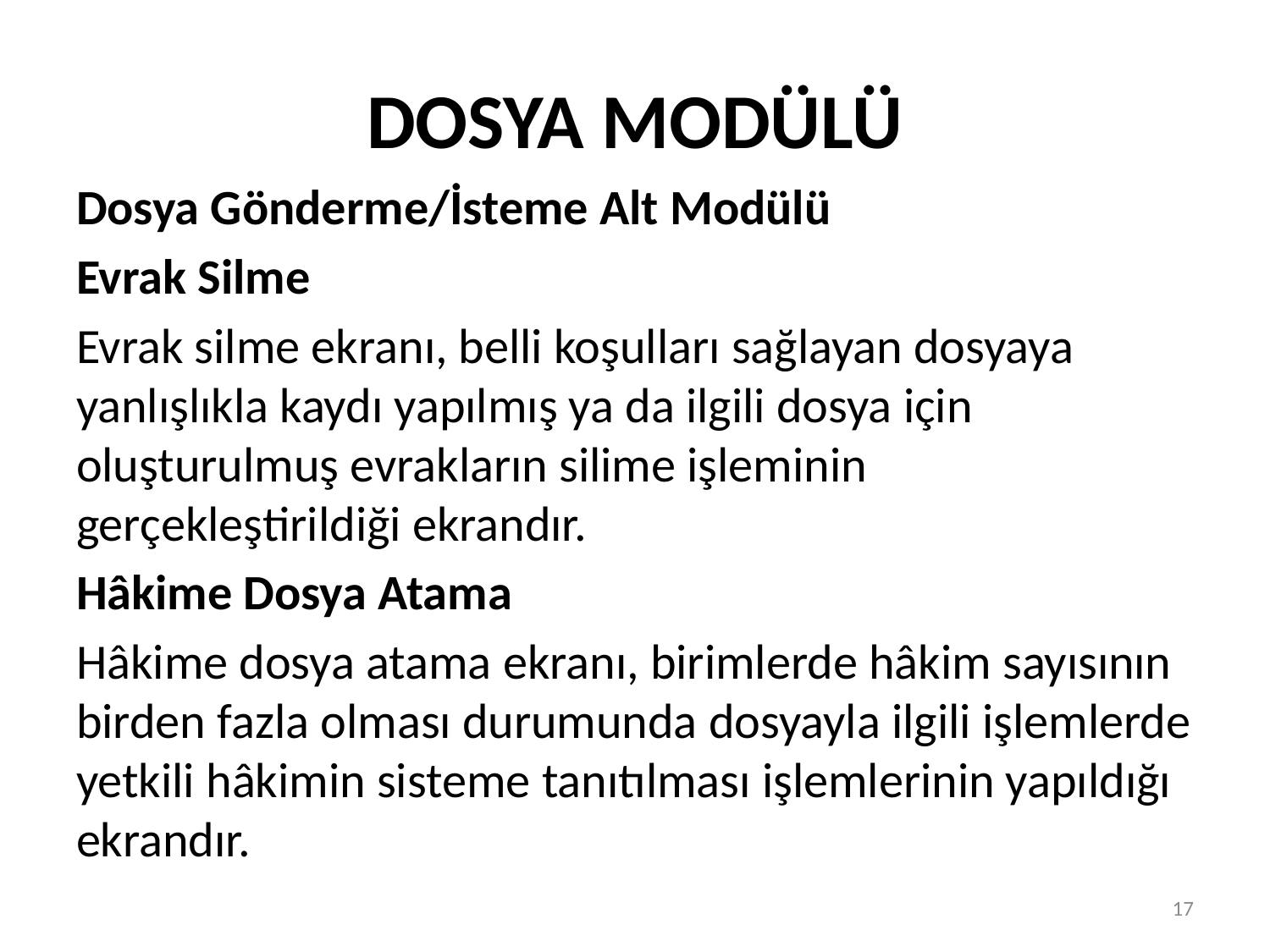

# DOSYA MODÜLÜ
Dosya Gönderme/İsteme Alt Modülü
Evrak Silme
Evrak silme ekranı, belli koşulları sağlayan dosyaya yanlışlıkla kaydı yapılmış ya da ilgili dosya için oluşturulmuş evrakların silime işleminin gerçekleştirildiği ekrandır.
Hâkime Dosya Atama
Hâkime dosya atama ekranı, birimlerde hâkim sayısının birden fazla olması durumunda dosyayla ilgili işlemlerde yetkili hâkimin sisteme tanıtılması işlemlerinin yapıldığı ekrandır.
17